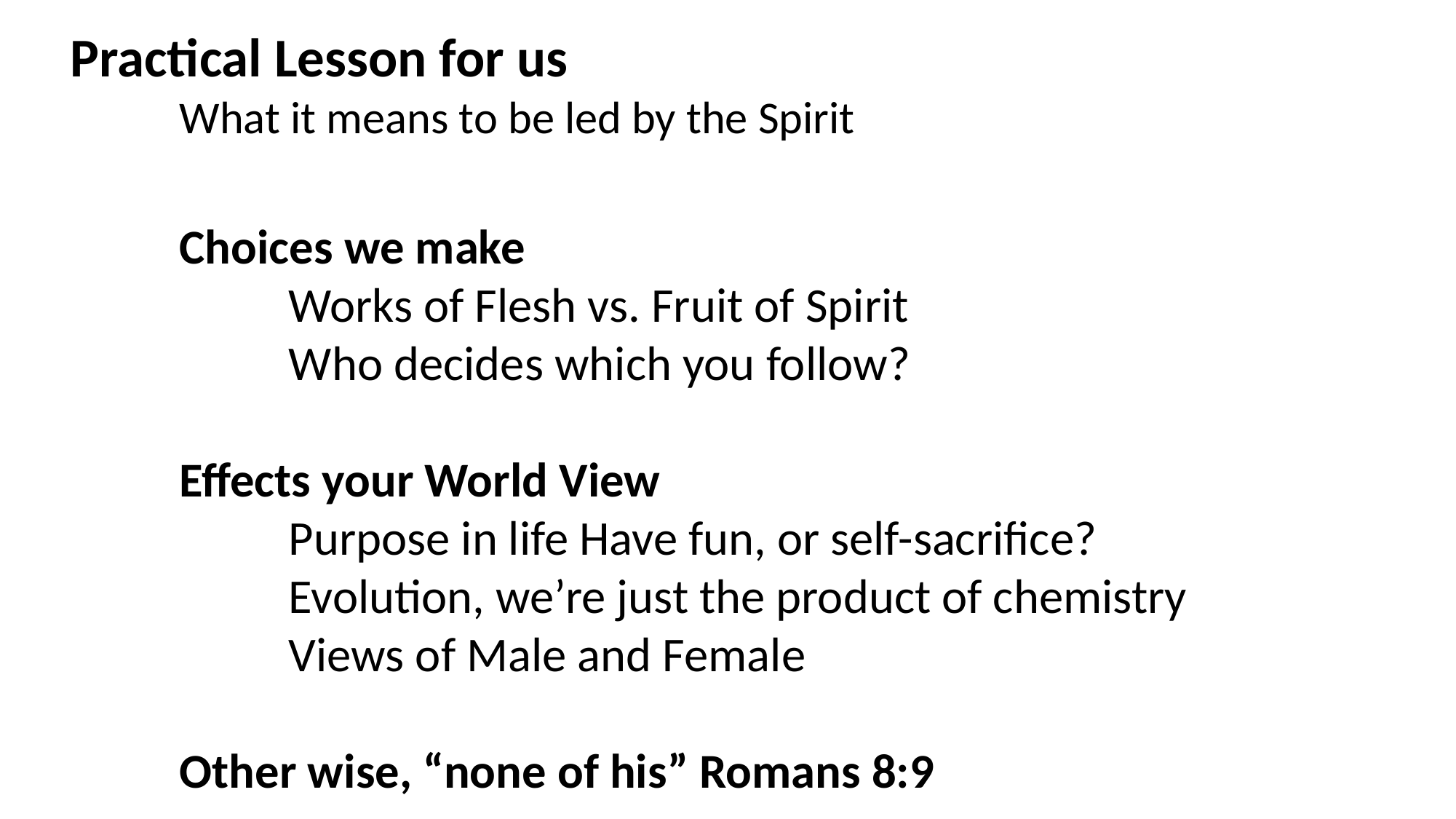

Practical Lesson for us
	What it means to be led by the Spirit

	Choices we make
		Works of Flesh vs. Fruit of Spirit
		Who decides which you follow?

	Effects your World View
		Purpose in life Have fun, or self-sacrifice?
		Evolution, we’re just the product of chemistry
		Views of Male and Female

	Other wise, “none of his” Romans 8:9